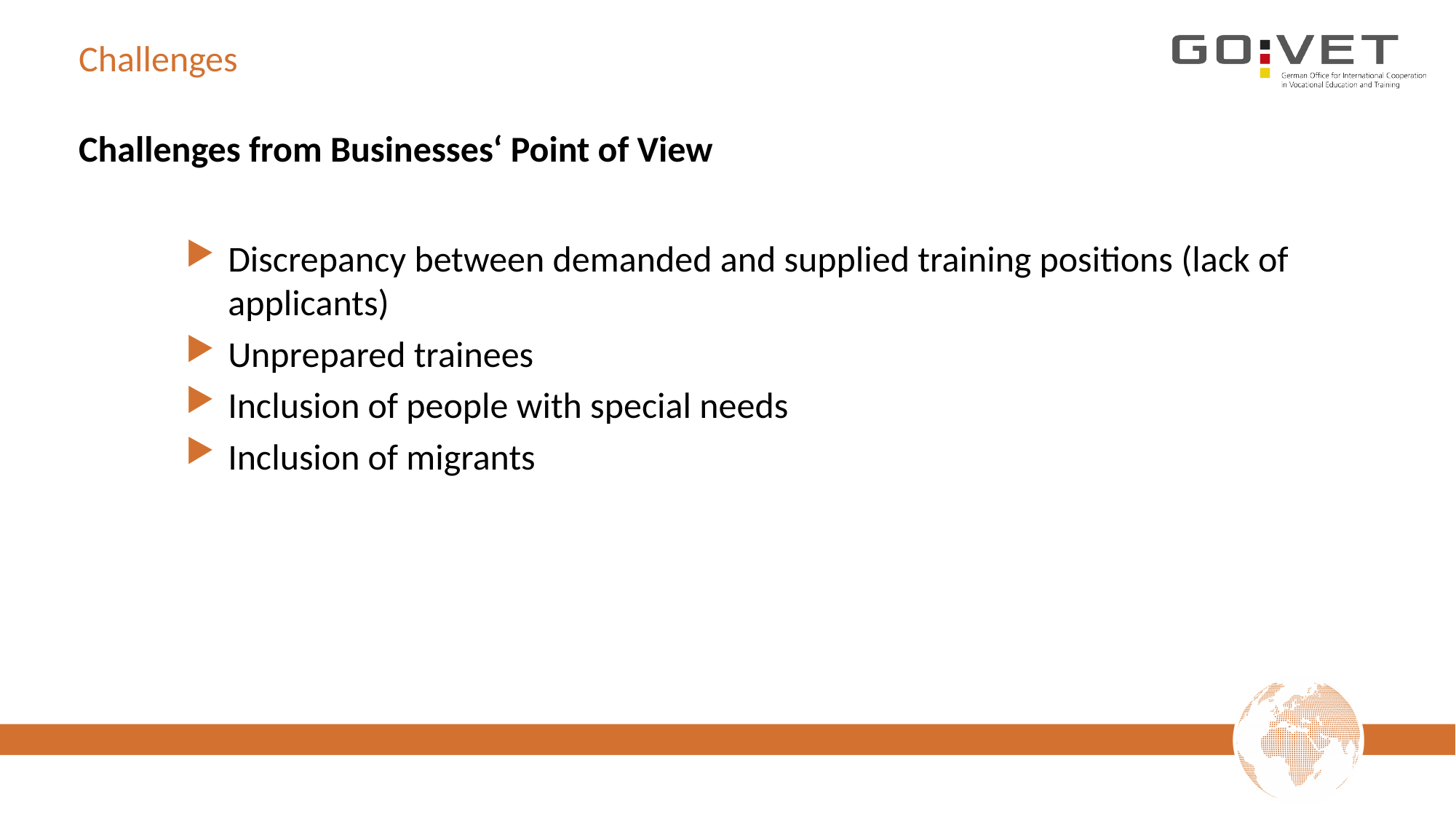

# Challenges
Challenges from Businesses‘ Point of View

Discrepancy between demanded and supplied training positions (lack of applicants)
Unprepared trainees
Inclusion of people with special needs
Inclusion of migrants